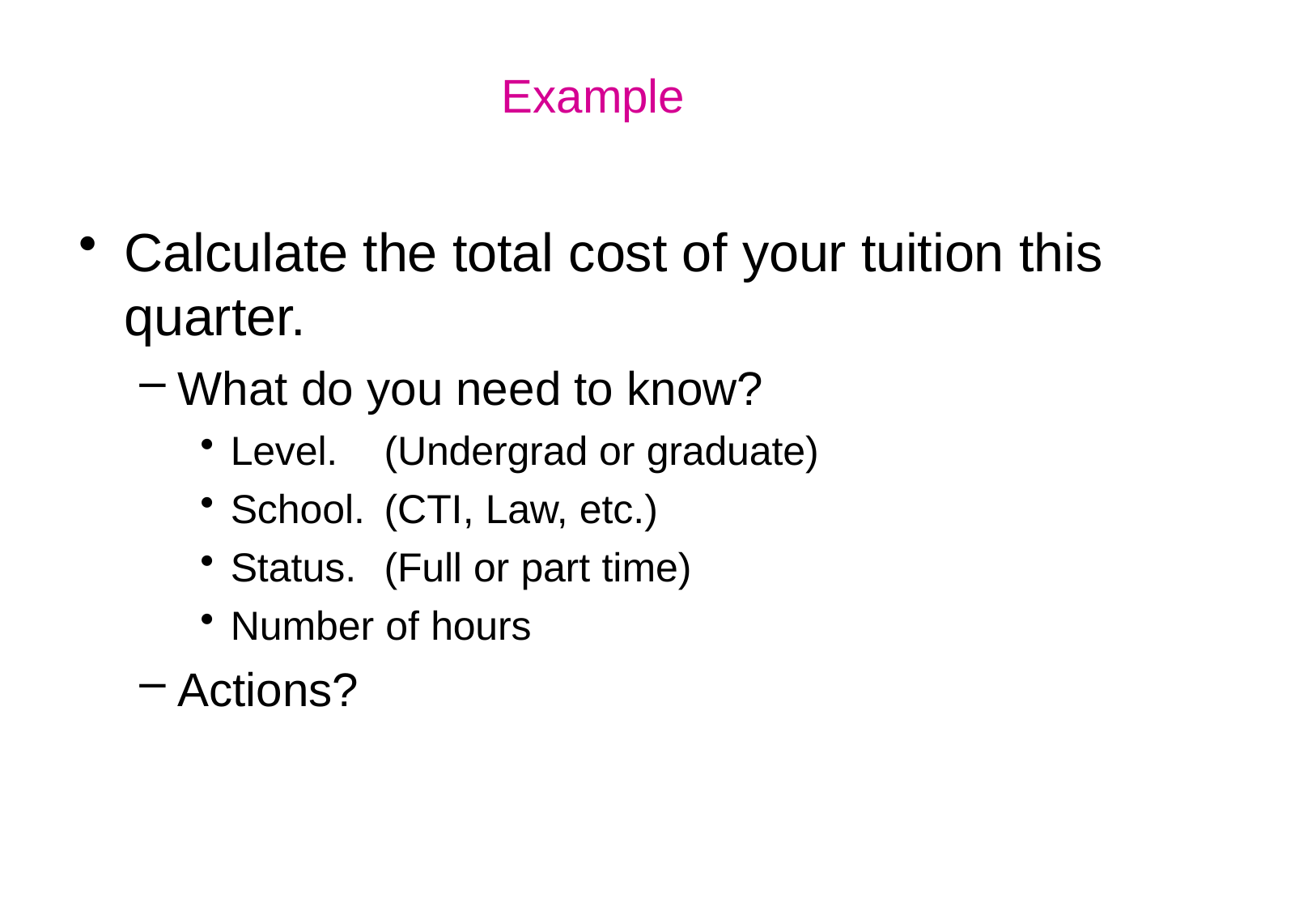

# Example
Calculate the total cost of your tuition this
quarter.
What do you need to know?
Level.	(Undergrad or graduate)
School.	(CTI, Law, etc.)
Status.	(Full or part time)
Number of hours
Actions?